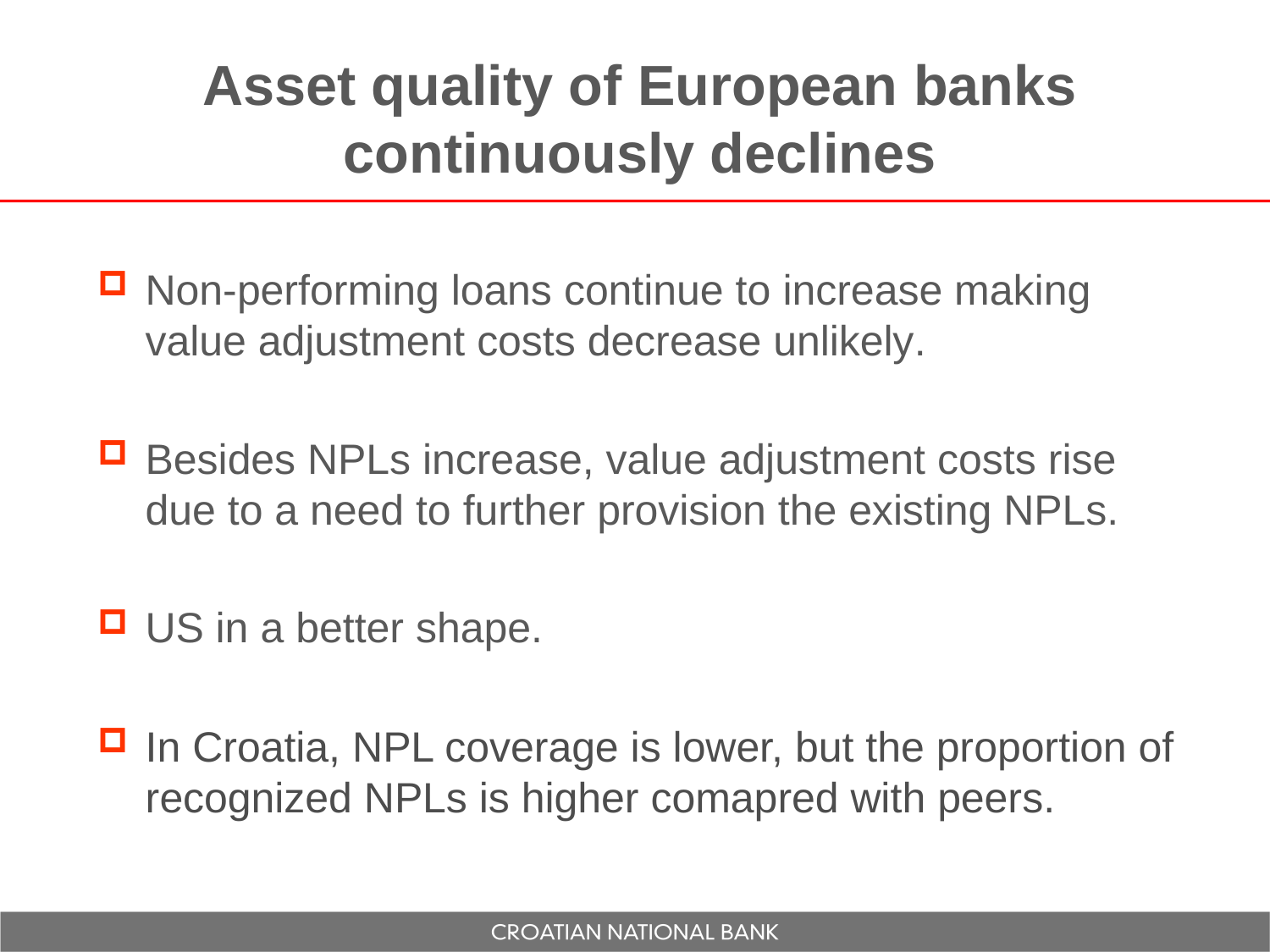

# Asset quality of European banks continuously declines
Non-performing loans continue to increase making value adjustment costs decrease unlikely.

Besides NPLs increase, value adjustment costs rise due to a need to further provision the existing NPLs.

US in a better shape.

In Croatia, NPL coverage is lower, but the proportion of recognized NPLs is higher comapred with peers.